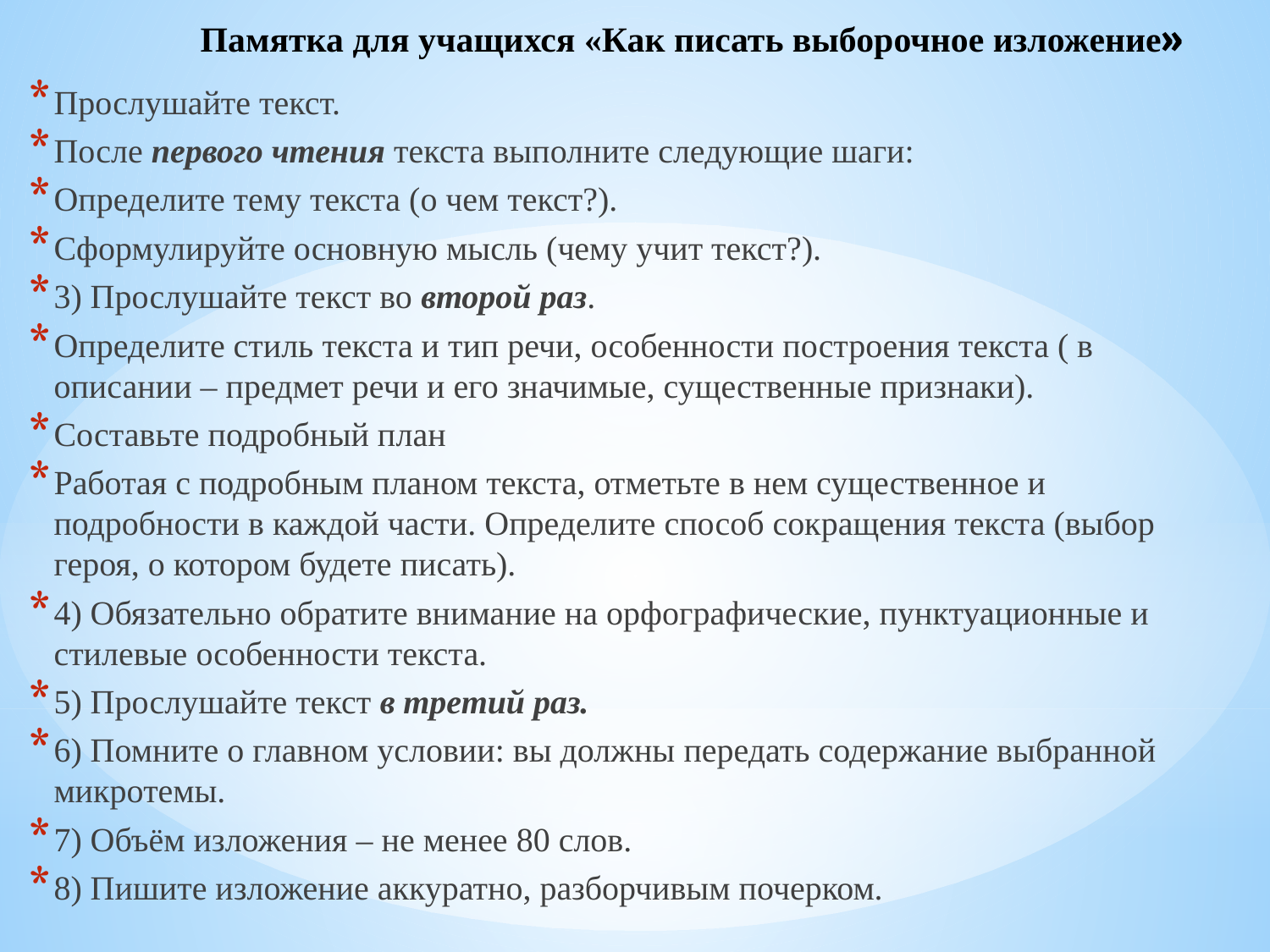

# Памятка для учащихся «Как писать выборочное изложение»
Прослушайте текст.
После первого чтения текста выполните следующие шаги:
Определите тему текста (о чем текст?).
Сформулируйте основную мысль (чему учит текст?).
3) Прослушайте текст во второй раз.
Определите стиль текста и тип речи, особенности построения текста ( в описании – предмет речи и его значимые, существенные признаки).
Составьте подробный план
Работая с подробным планом текста, отметьте в нем существенное и подробности в каждой части. Определите способ сокращения текста (выбор героя, о котором будете писать).
4) Обязательно обратите внимание на орфографические, пунктуационные и стилевые особенности текста.
5) Прослушайте текст в третий раз.
6) Помните о главном условии: вы должны передать содержание выбранной микротемы.
7) Объём изложения – не менее 80 слов.
8) Пишите изложение аккуратно, разборчивым почерком.